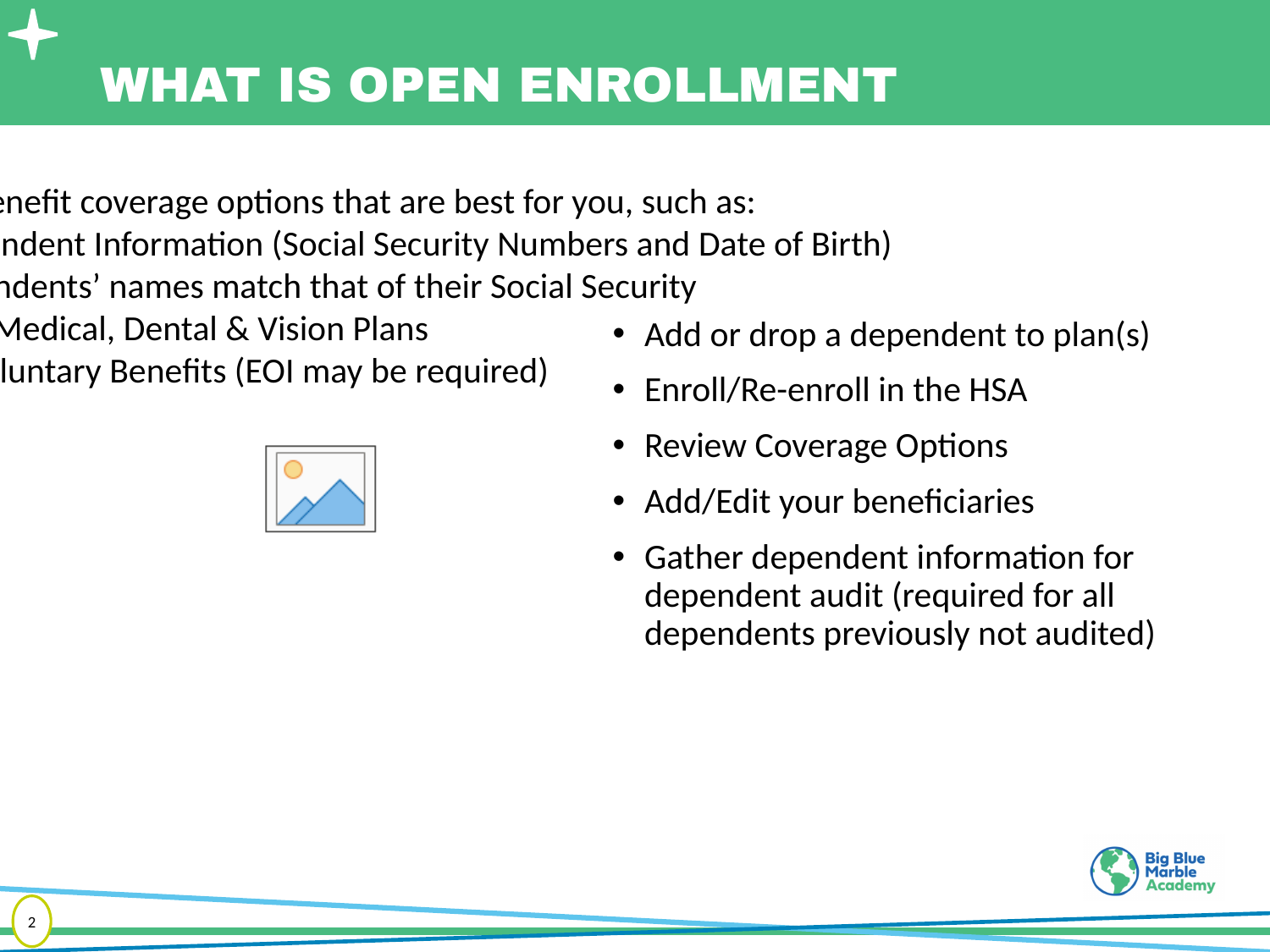

WHAT IS OPEN ENROLLMENT
Time to review benefit coverage options that are best for you, such as:
Update Dependent Information (Social Security Numbers and Date of Birth)
Ensure Dependents’ names match that of their Social Security
Add or drop Medical, Dental & Vision Plans
Add/Drop Voluntary Benefits (EOI may be required)
Add or drop a dependent to plan(s)
Enroll/Re-enroll in the HSA
Review Coverage Options
Add/Edit your beneficiaries
Gather dependent information for dependent audit (required for all dependents previously not audited)
2